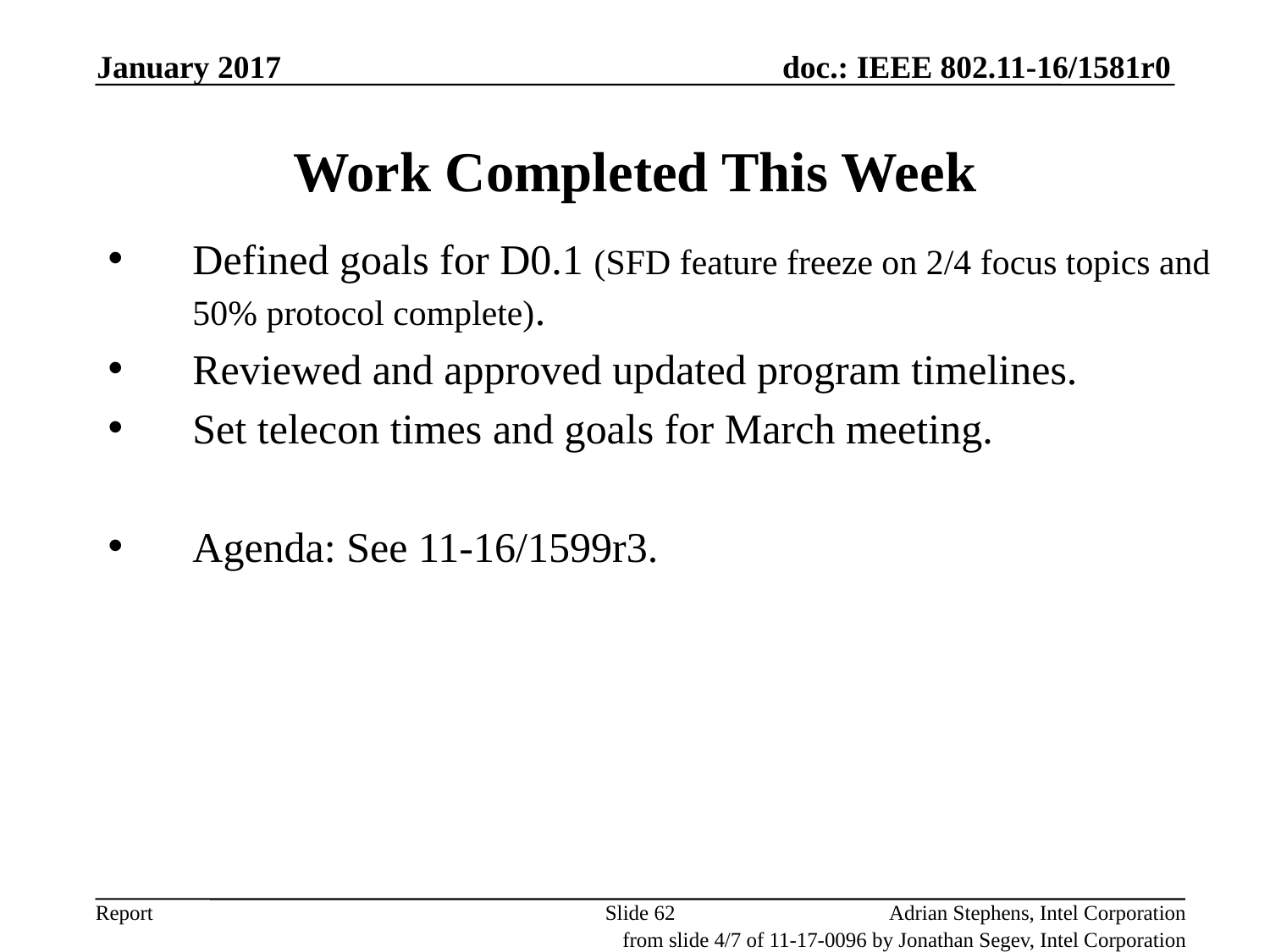

January 2017
# Work Completed This Week
Defined goals for D0.1 (SFD feature freeze on 2/4 focus topics and 50% protocol complete).
Reviewed and approved updated program timelines.
Set telecon times and goals for March meeting.

Agenda: See 11-16/1599r3.

Slide 62
Adrian Stephens, Intel Corporation
from slide 4/7 of 11-17-0096 by Jonathan Segev, Intel Corporation